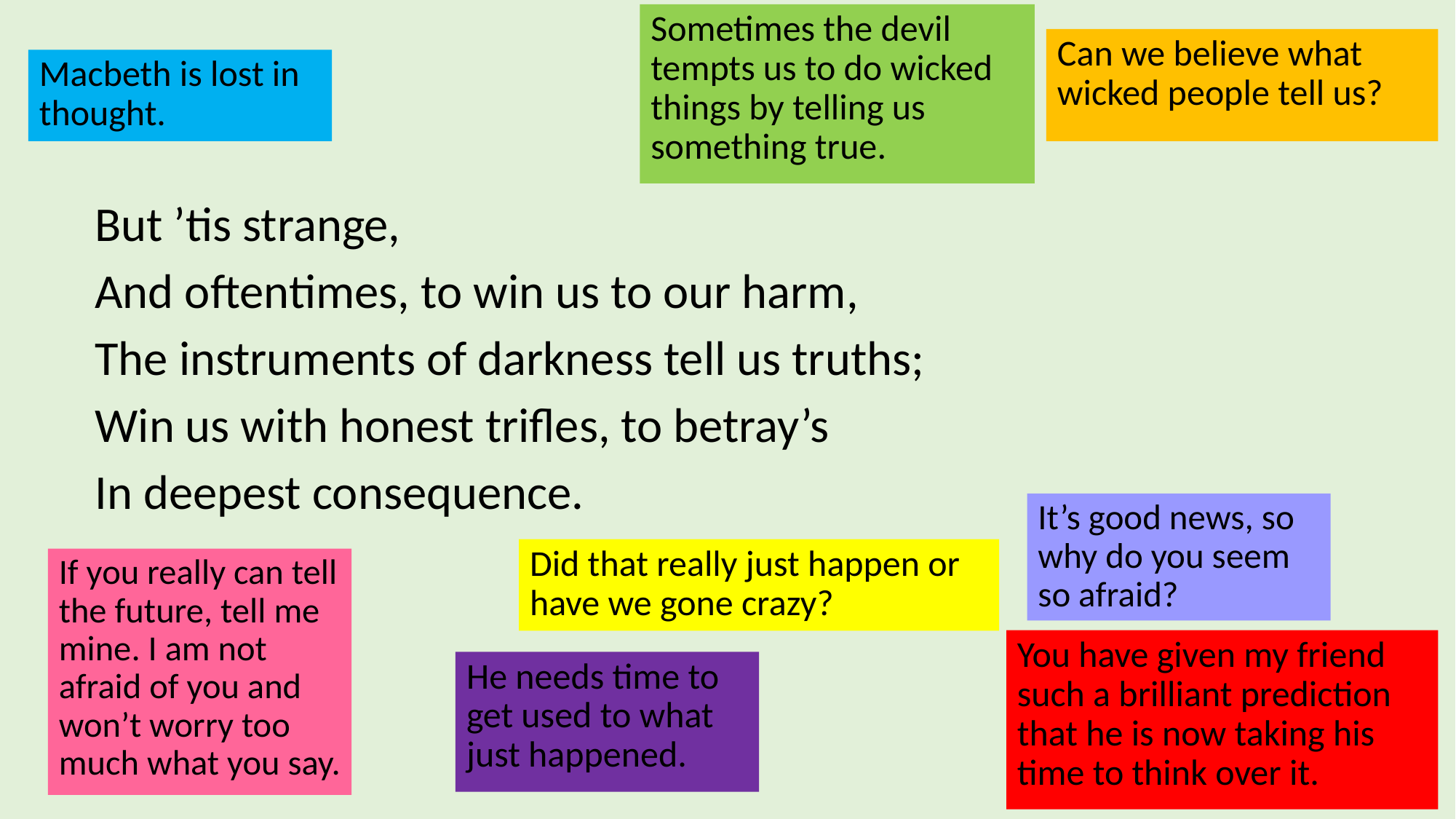

Sometimes the devil tempts us to do wicked things by telling us something true.
Can we believe what wicked people tell us?
Macbeth is lost in thought.
# But ’tis strange, And oftentimes, to win us to our harm, The instruments of darkness tell us truths; Win us with honest trifles, to betray’s In deepest consequence.
It’s good news, so why do you seem so afraid?
Did that really just happen or have we gone crazy?
If you really can tell the future, tell me mine. I am not afraid of you and won’t worry too much what you say.
You have given my friend such a brilliant prediction that he is now taking his time to think over it.
He needs time to get used to what just happened.